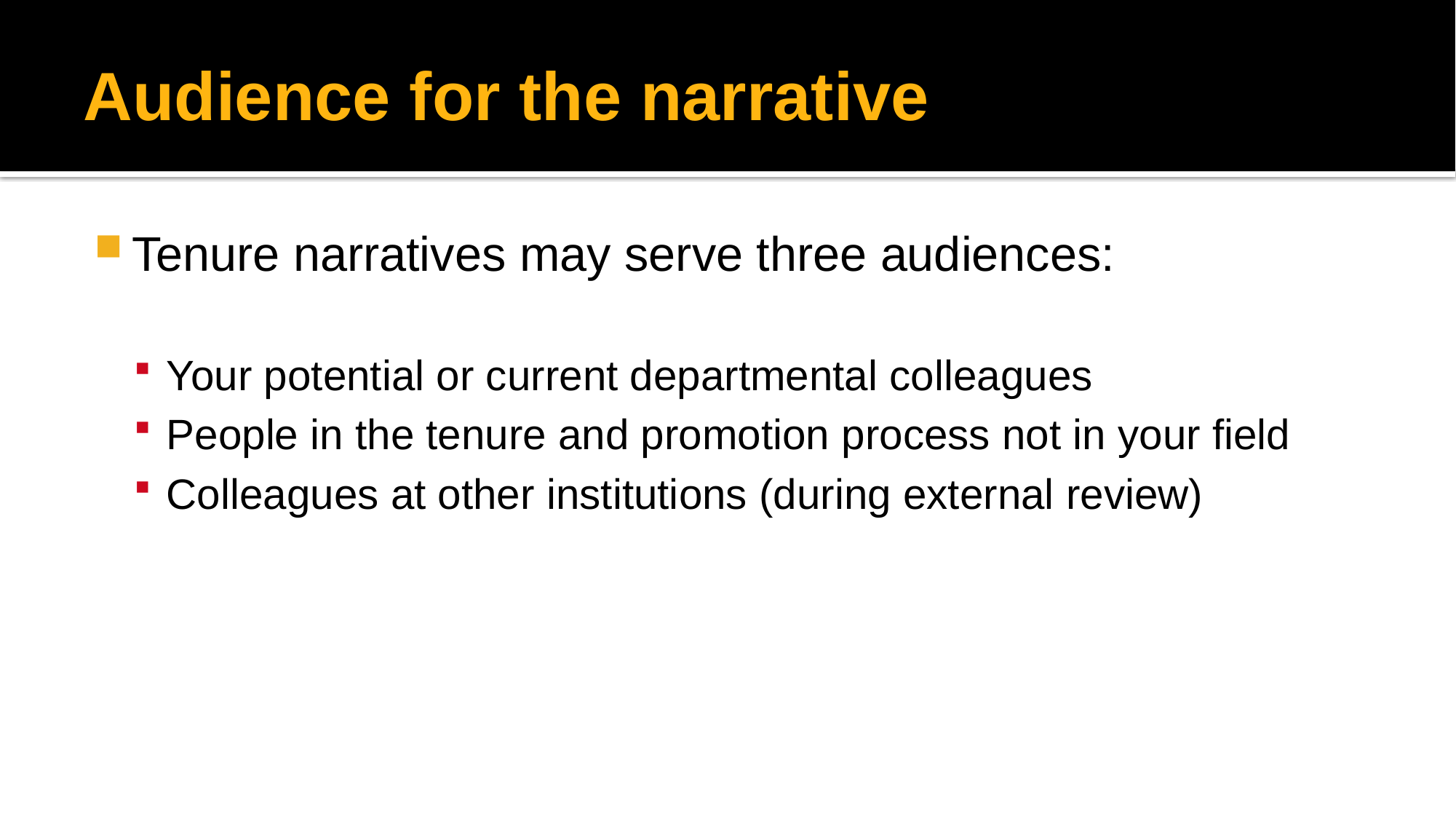

# Audience for the narrative
Tenure narratives may serve three audiences:

Your potential or current departmental colleagues
People in the tenure and promotion process not in your field
Colleagues at other institutions (during external review)